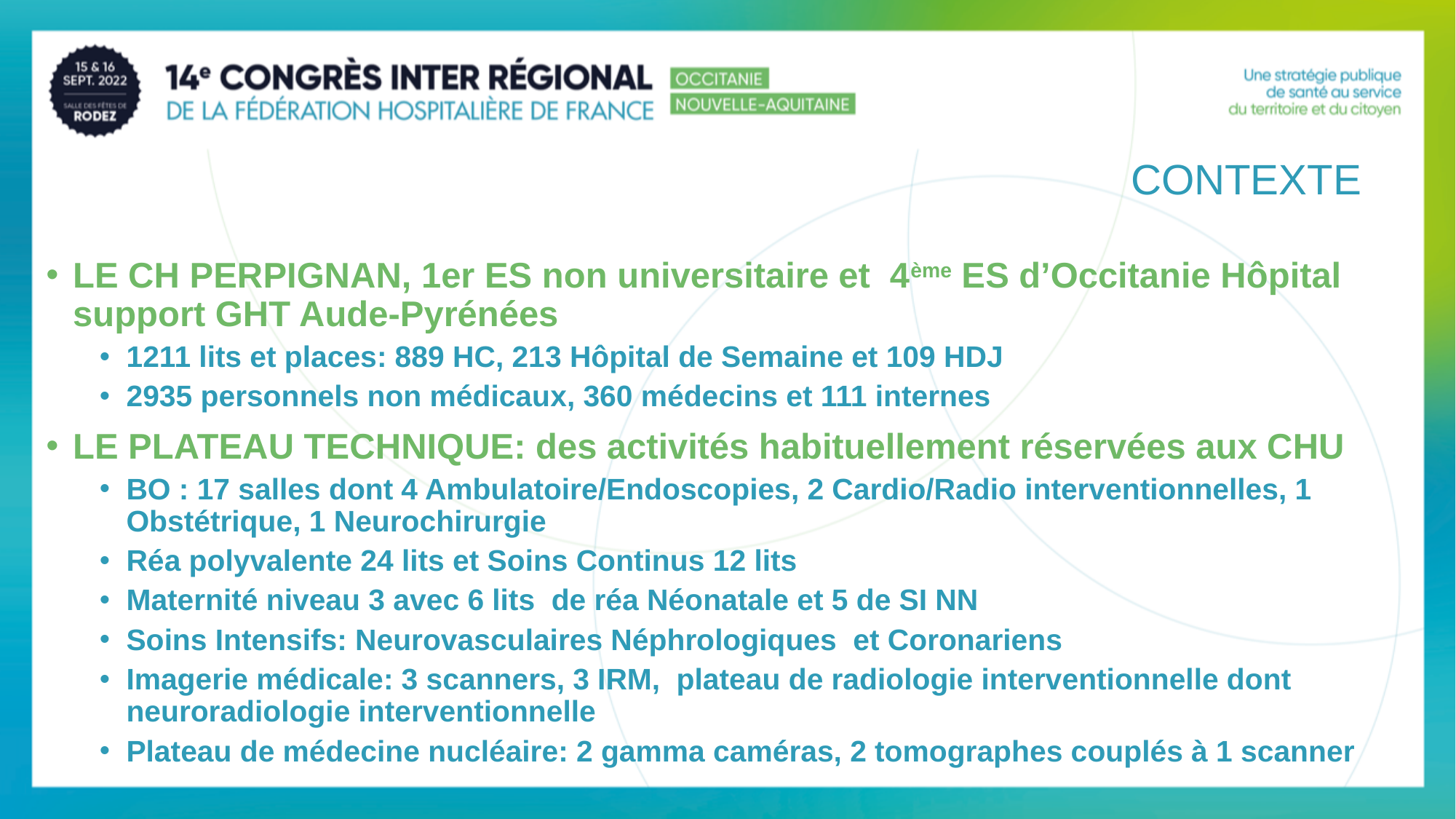

CONTEXTE
LE CH PERPIGNAN, 1er ES non universitaire et  4ème ES d’Occitanie Hôpital support GHT Aude-Pyrénées
1211 lits et places: 889 HC, 213 Hôpital de Semaine et 109 HDJ
2935 personnels non médicaux, 360 médecins et 111 internes
LE PLATEAU TECHNIQUE: des activités habituellement réservées aux CHU
BO : 17 salles dont 4 Ambulatoire/Endoscopies, 2 Cardio/Radio interventionnelles, 1 Obstétrique, 1 Neurochirurgie
Réa polyvalente 24 lits et Soins Continus 12 lits
Maternité niveau 3 avec 6 lits  de réa Néonatale et 5 de SI NN
Soins Intensifs: Neurovasculaires Néphrologiques  et Coronariens
Imagerie médicale: 3 scanners, 3 IRM,  plateau de radiologie interventionnelle dont neuroradiologie interventionnelle
Plateau de médecine nucléaire: 2 gamma caméras, 2 tomographes couplés à 1 scanner